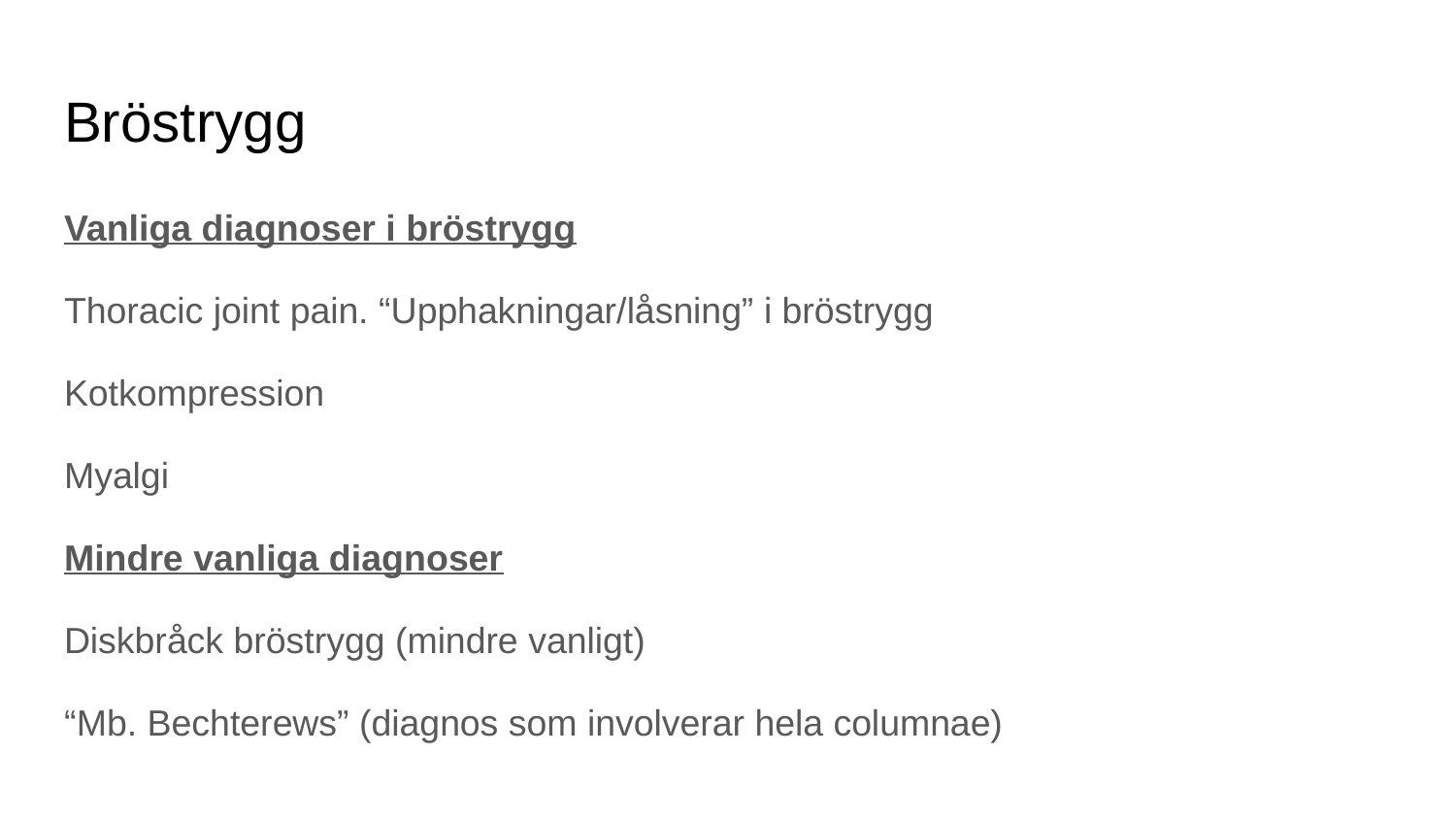

# Bröstrygg
Vanliga diagnoser i bröstrygg
Thoracic joint pain. “Upphakningar/låsning” i bröstrygg
Kotkompression
Myalgi
Mindre vanliga diagnoser
Diskbråck bröstrygg (mindre vanligt)
“Mb. Bechterews” (diagnos som involverar hela columnae)